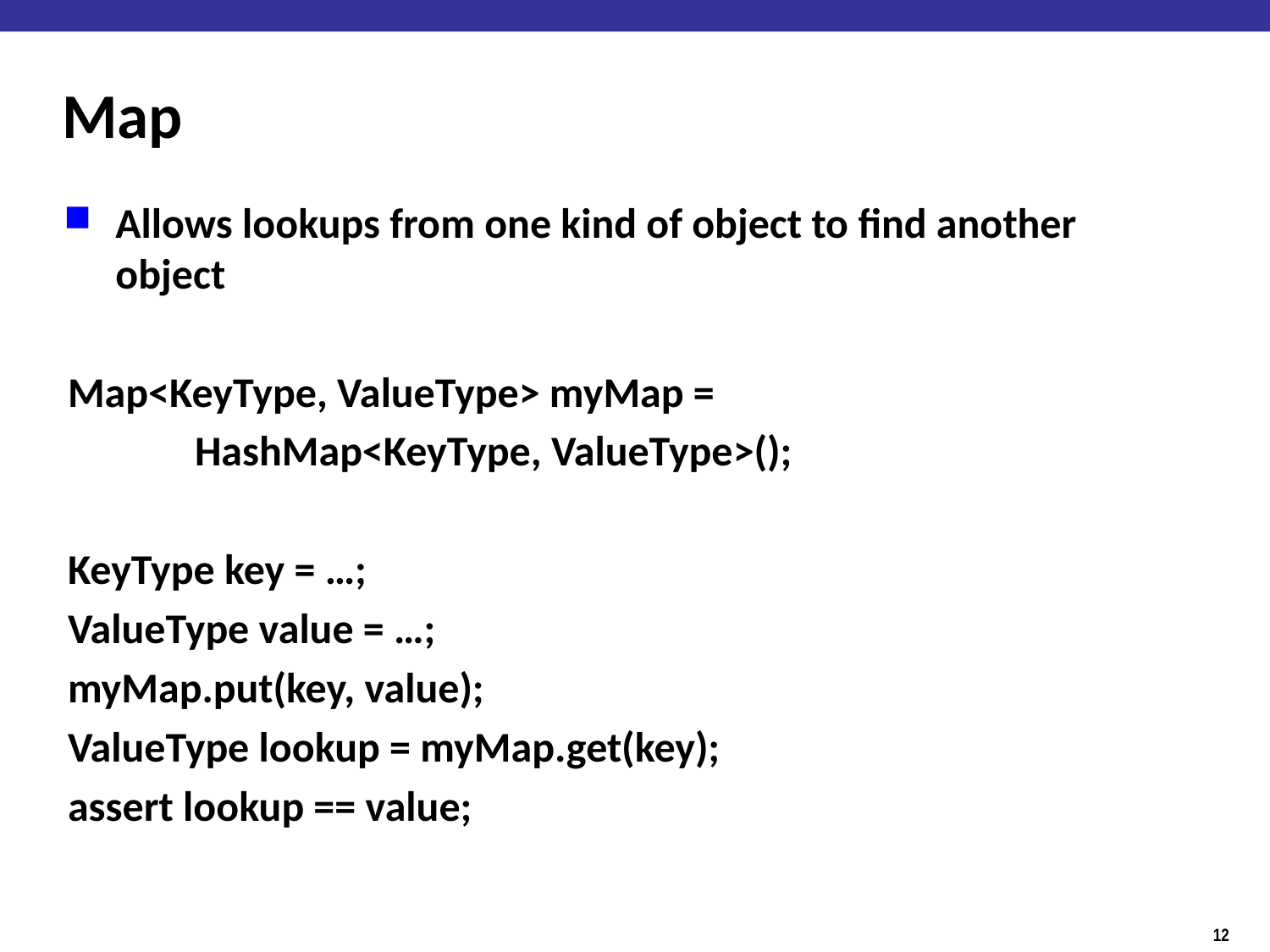

# Map
Allows lookups from one kind of object to find another object

Map<KeyType, ValueType> myMap =
	HashMap<KeyType, ValueType>();

KeyType key = …;
ValueType value = …;
myMap.put(key, value);
ValueType lookup = myMap.get(key);
assert lookup == value;